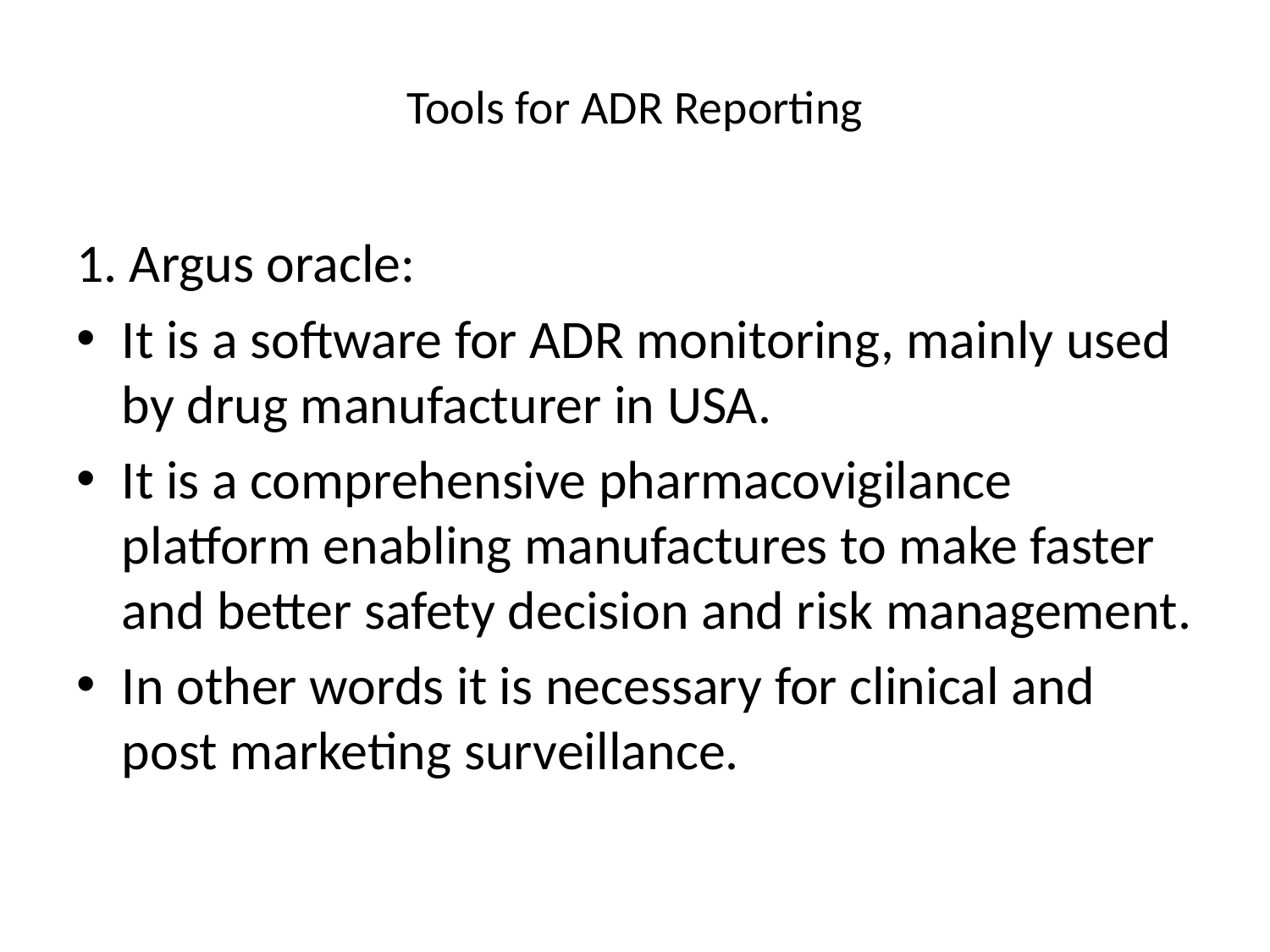

# Tools for ADR Reporting
1. Argus oracle:
It is a software for ADR monitoring, mainly used by drug manufacturer in USA.
It is a comprehensive pharmacovigilance platform enabling manufactures to make faster and better safety decision and risk management.
In other words it is necessary for clinical and post marketing surveillance.